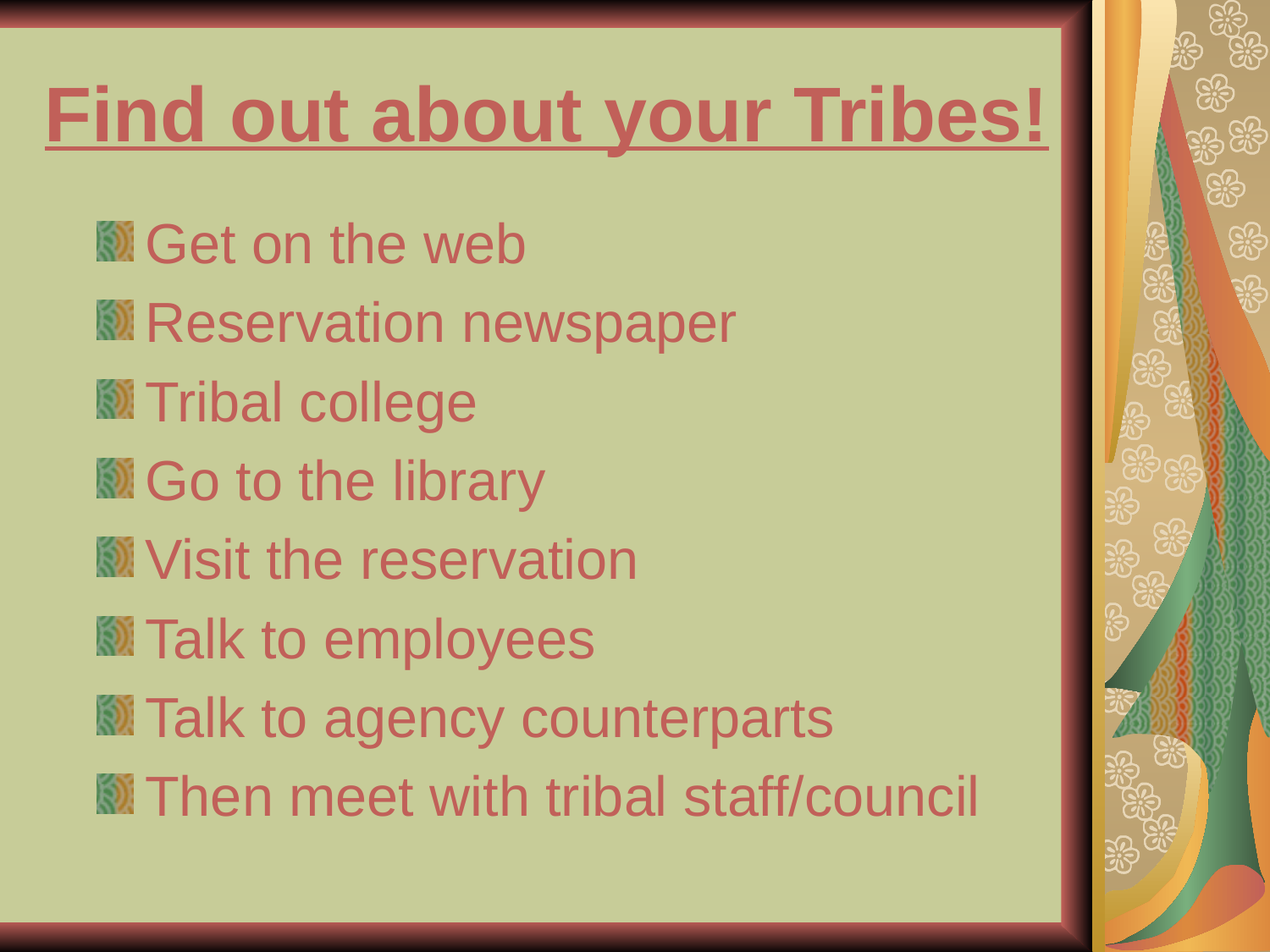

# Find out about your Tribes!
Get on the web
Reservation newspaper
Tribal college
Go to the library
Visit the reservation
Talk to employees
Talk to agency counterparts
Then meet with tribal staff/council